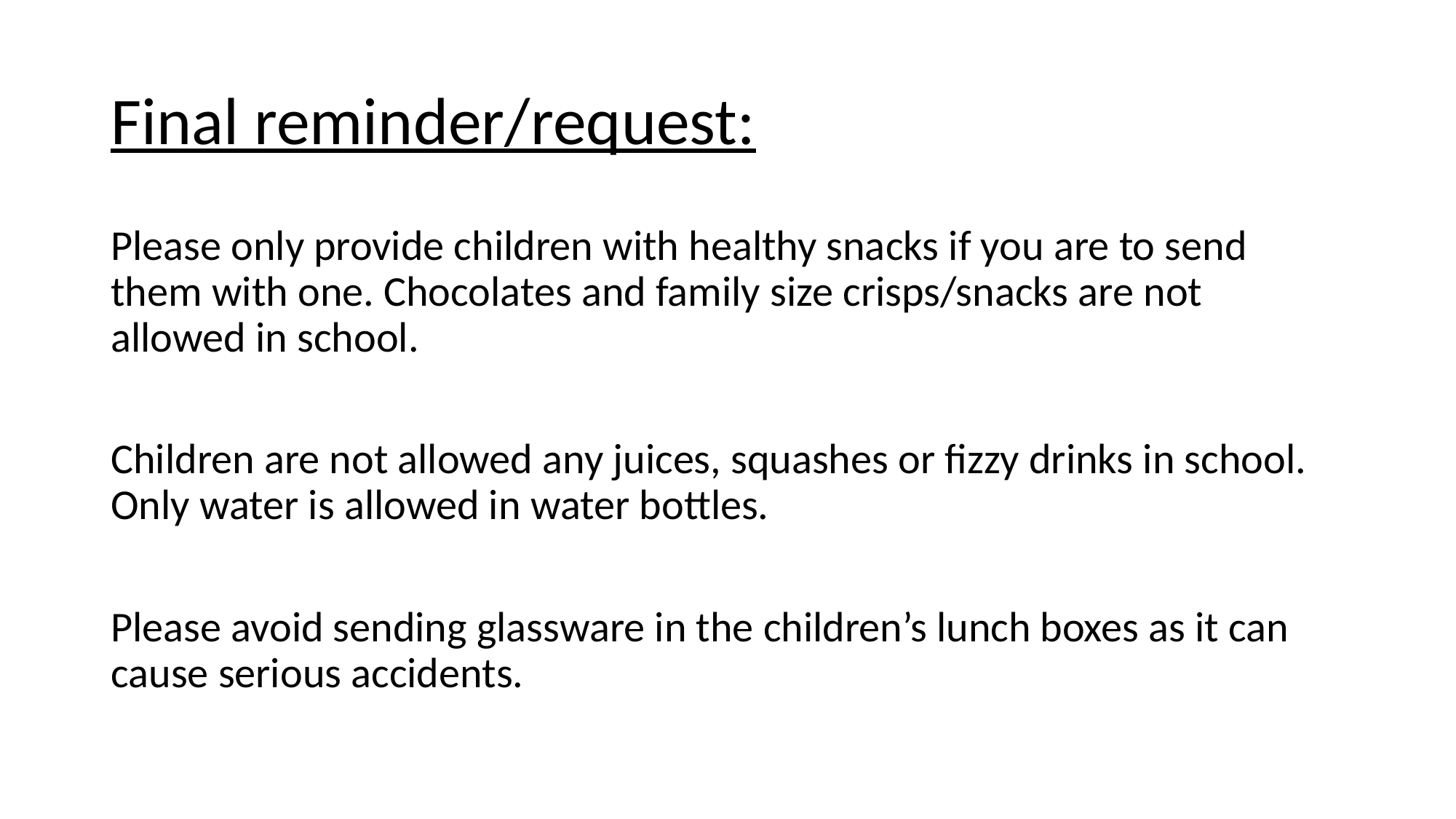

# Final reminder/request:
Please only provide children with healthy snacks if you are to send them with one. Chocolates and family size crisps/snacks are not allowed in school.

Children are not allowed any juices, squashes or fizzy drinks in school. Only water is allowed in water bottles.

Please avoid sending glassware in the children’s lunch boxes as it can cause serious accidents.